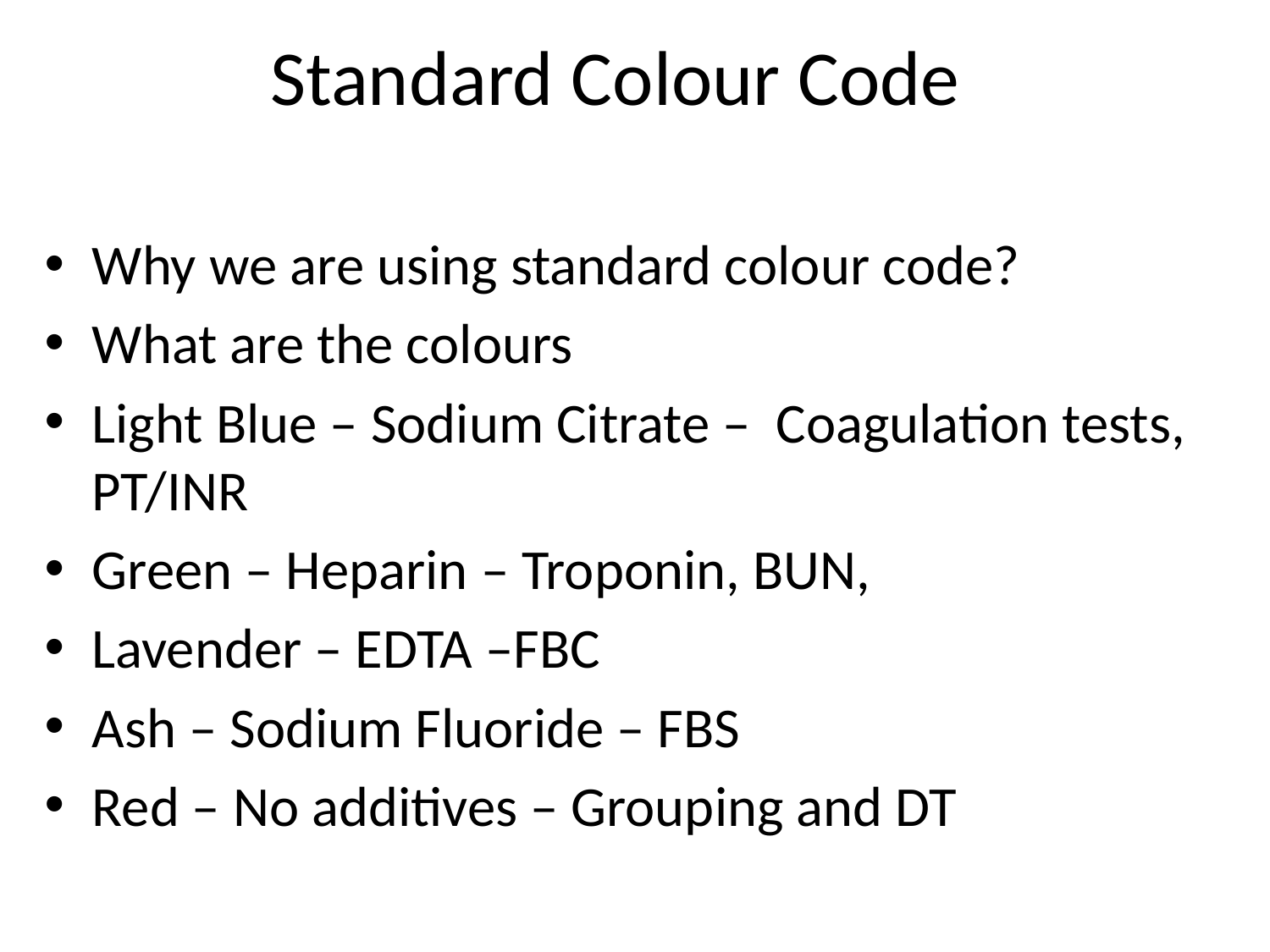

# Standard Colour Code
Why we are using standard colour code?
What are the colours
Light Blue – Sodium Citrate –  Coagulation tests, PT/INR
Green – Heparin – Troponin, BUN,
Lavender – EDTA –FBC
Ash – Sodium Fluoride – FBS
Red – No additives – Grouping and DT